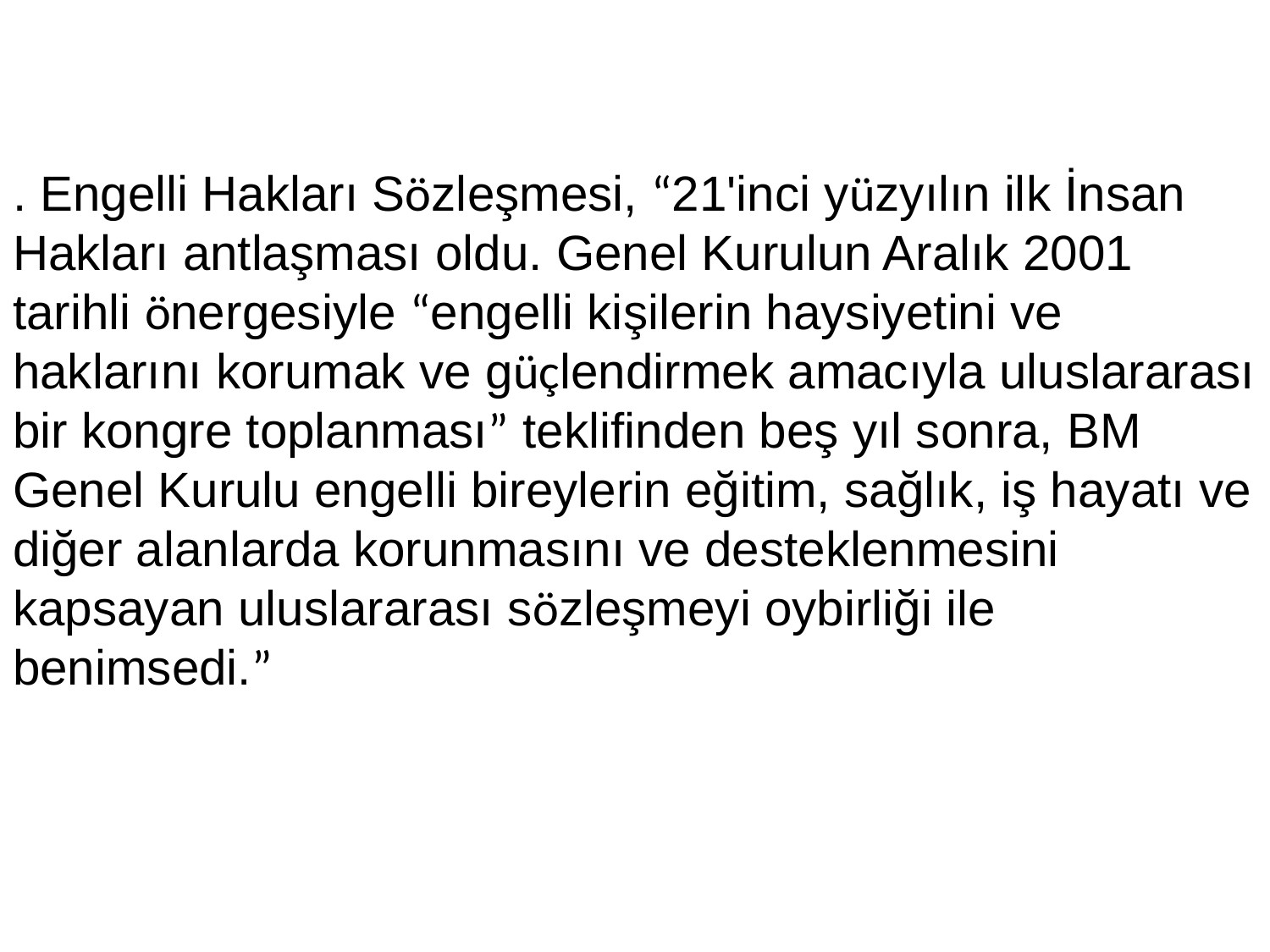

. Engelli Hakları Sözleşmesi, “21'inci yüzyılın ilk İnsan Hakları antlaşması oldu. Genel Kurulun Aralık 2001 tarihli önergesiyle “engelli kişilerin haysiyetini ve haklarını korumak ve güçlendirmek amacıyla uluslararası bir kongre toplanması” teklifinden beş yıl sonra, BM Genel Kurulu engelli bireylerin eğitim, sağlık, iş hayatı ve diğer alanlarda korunmasını ve desteklenmesini kapsayan uluslararası sözleşmeyi oybirliği ile benimsedi.”